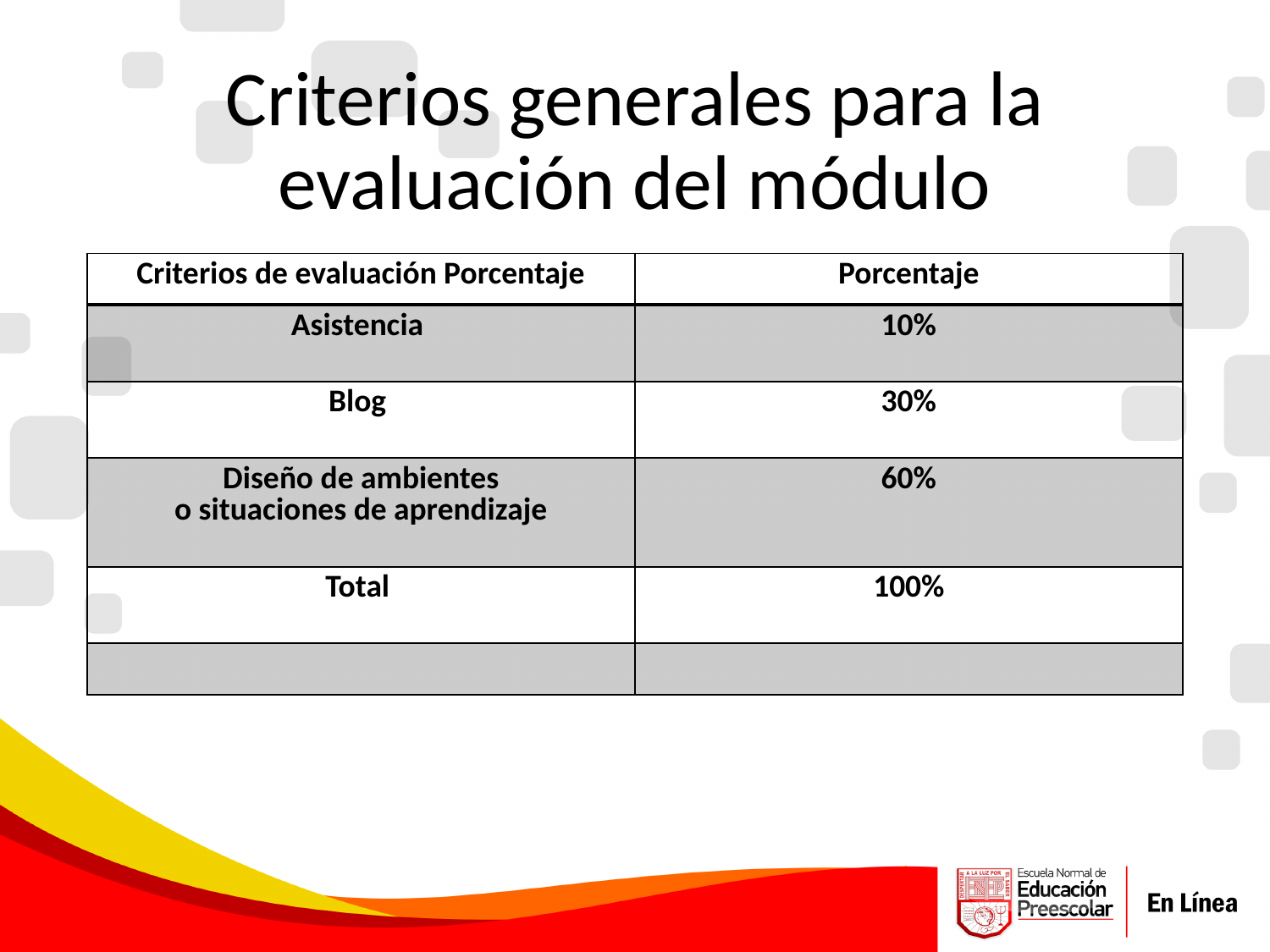

# Criterios generales para la evaluación del módulo
| Criterios de evaluación Porcentaje | Porcentaje |
| --- | --- |
| Asistencia | 10% |
| Blog | 30% |
| Diseño de ambientes o situaciones de aprendizaje | 60% |
| Total | 100% |
|  |  |